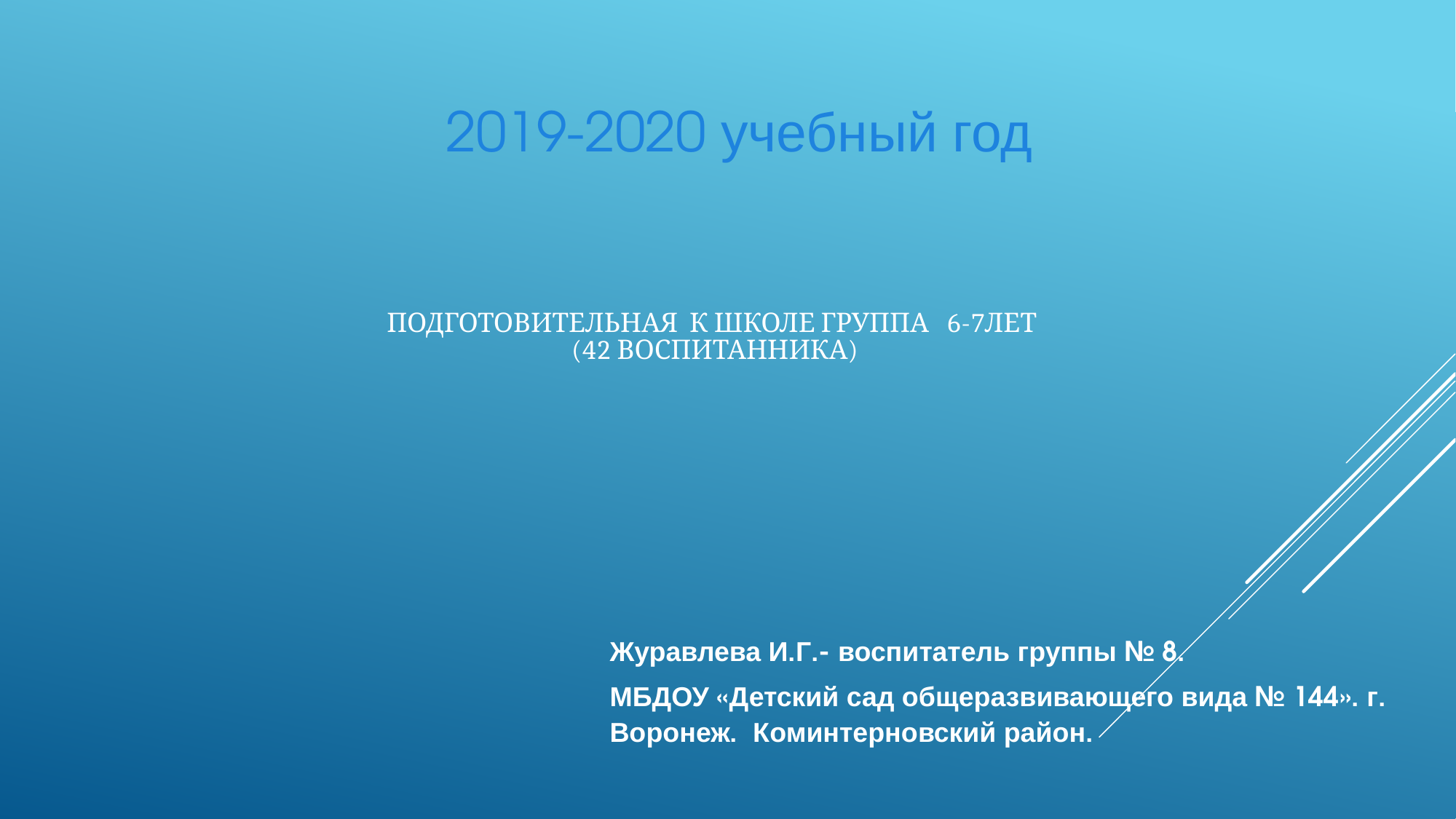

2019-2020 учебный год

# Подготовительная  к школе группа   6-7лет (42 воспитанника)
Журавлева И.Г.- воспитатель группы № 8.
МБДОУ «Детский сад общеразвивающего вида № 144». г. Воронеж.  Коминтерновский район.